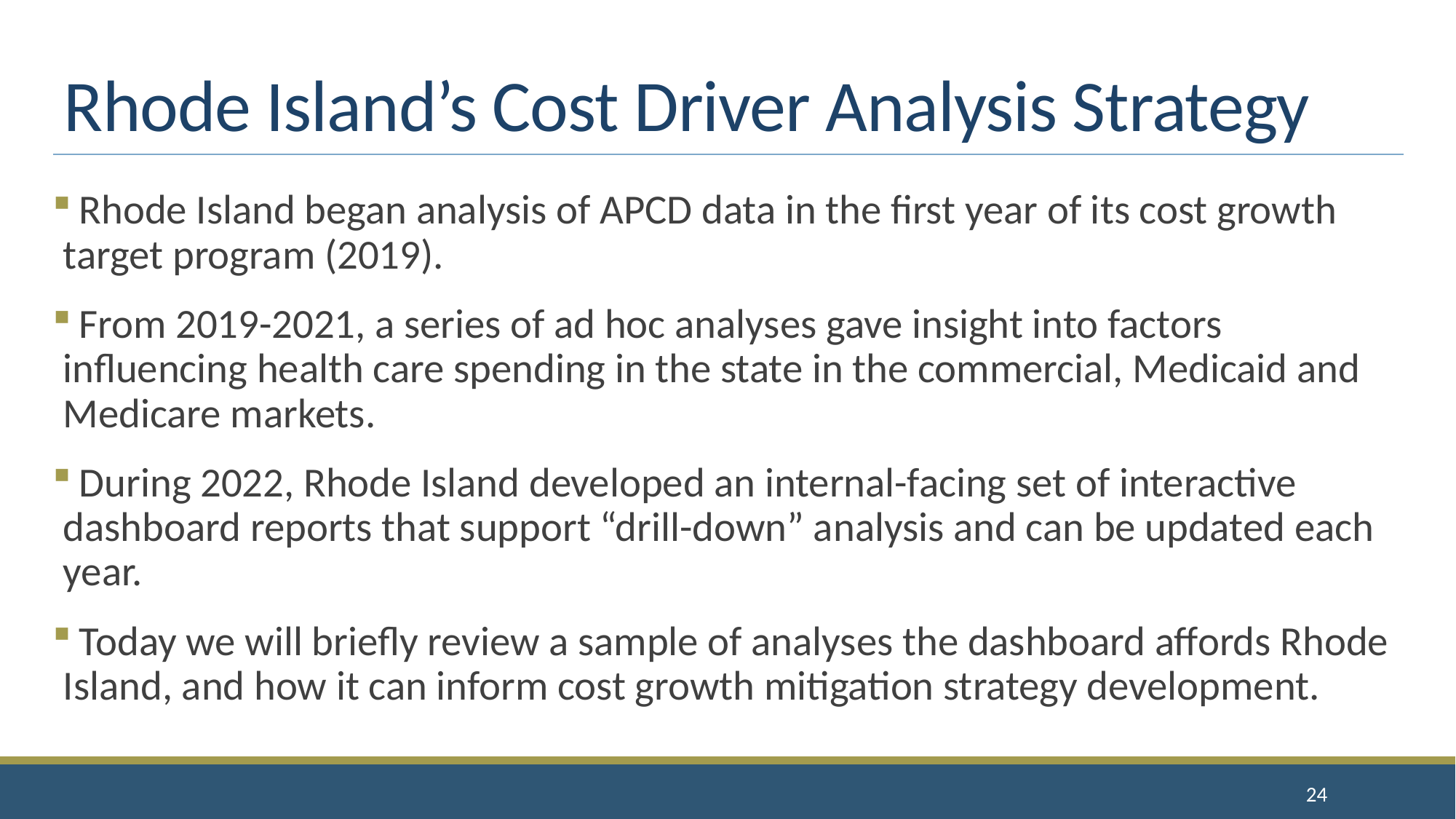

# Rhode Island’s Cost Driver Analysis Strategy
 Rhode Island began analysis of APCD data in the first year of its cost growth target program (2019).
 From 2019-2021, a series of ad hoc analyses gave insight into factors influencing health care spending in the state in the commercial, Medicaid and Medicare markets.
 During 2022, Rhode Island developed an internal-facing set of interactive dashboard reports that support “drill-down” analysis and can be updated each year.
 Today we will briefly review a sample of analyses the dashboard affords Rhode Island, and how it can inform cost growth mitigation strategy development.
24